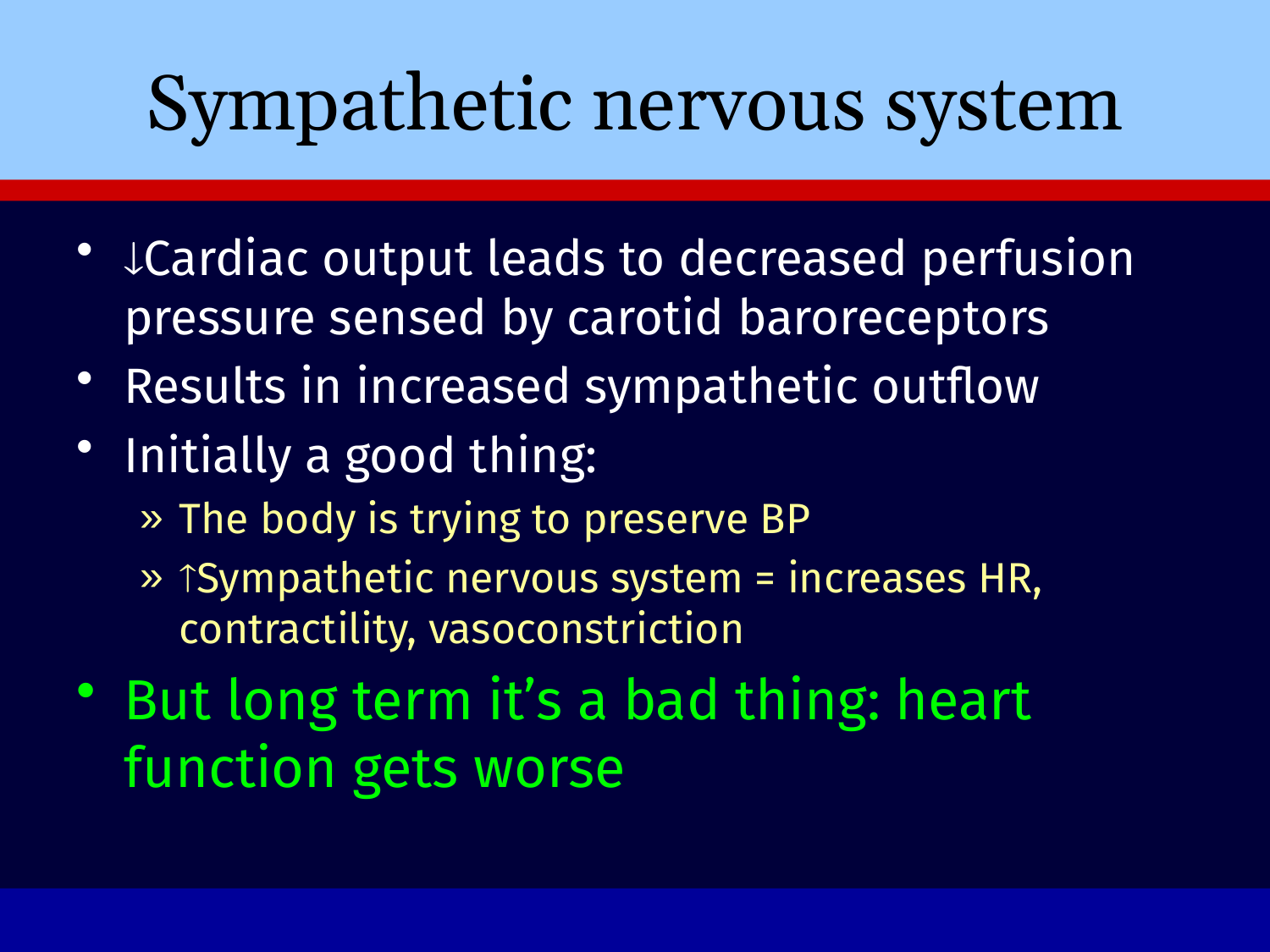

# Sympathetic nervous system
↓Cardiac output leads to decreased perfusion pressure sensed by carotid baroreceptors
Results in increased sympathetic outflow
Initially a good thing:
The body is trying to preserve BP
↑Sympathetic nervous system = increases HR, contractility, vasoconstriction
But long term it’s a bad thing: heart function gets worse